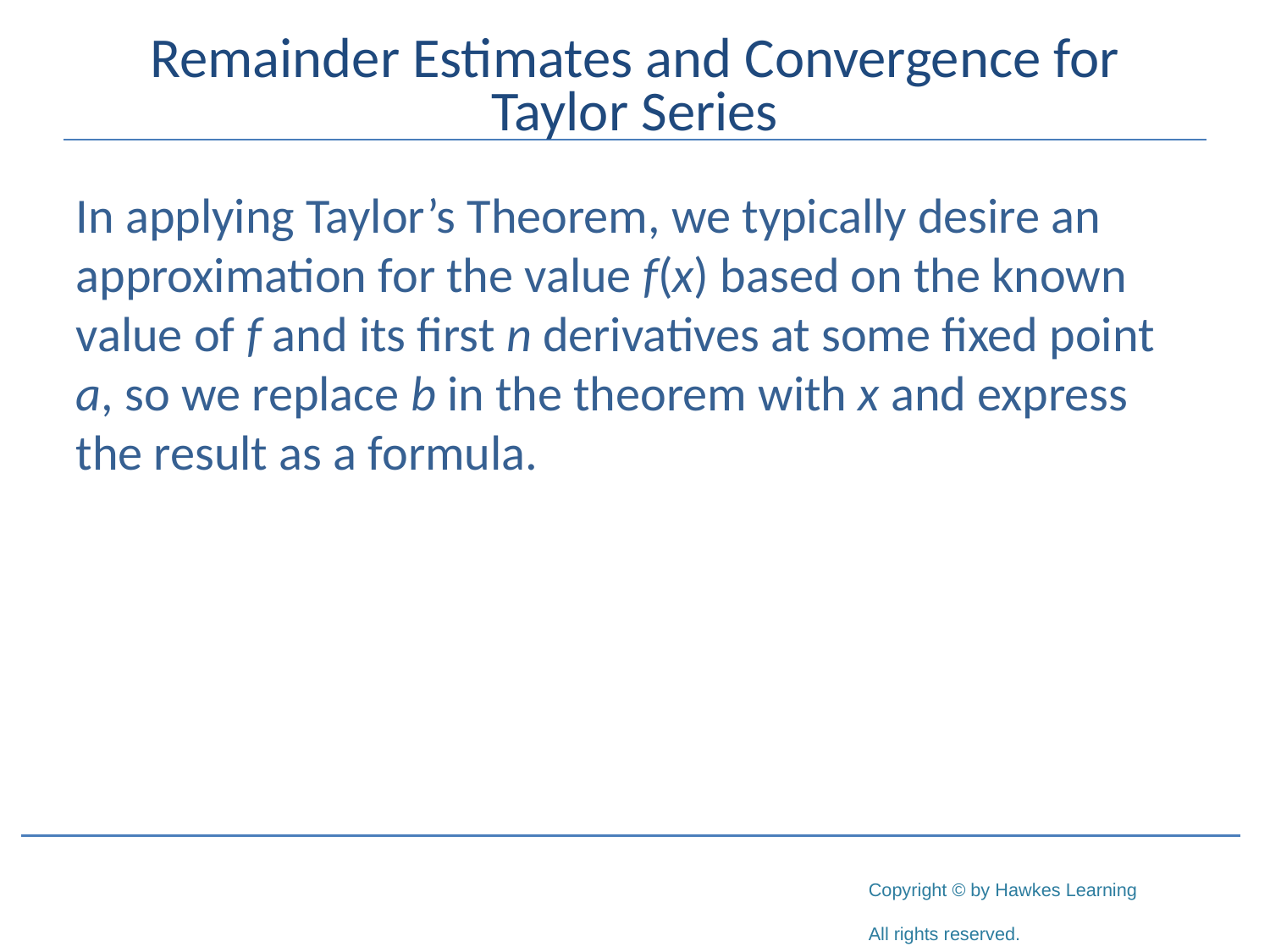

# Remainder Estimates and Convergence for Taylor Series
In applying Taylor’s Theorem, we typically desire an approximation for the value f(x) based on the known value of f and its first n derivatives at some fixed point a, so we replace b in the theorem with x and express the result as a formula.